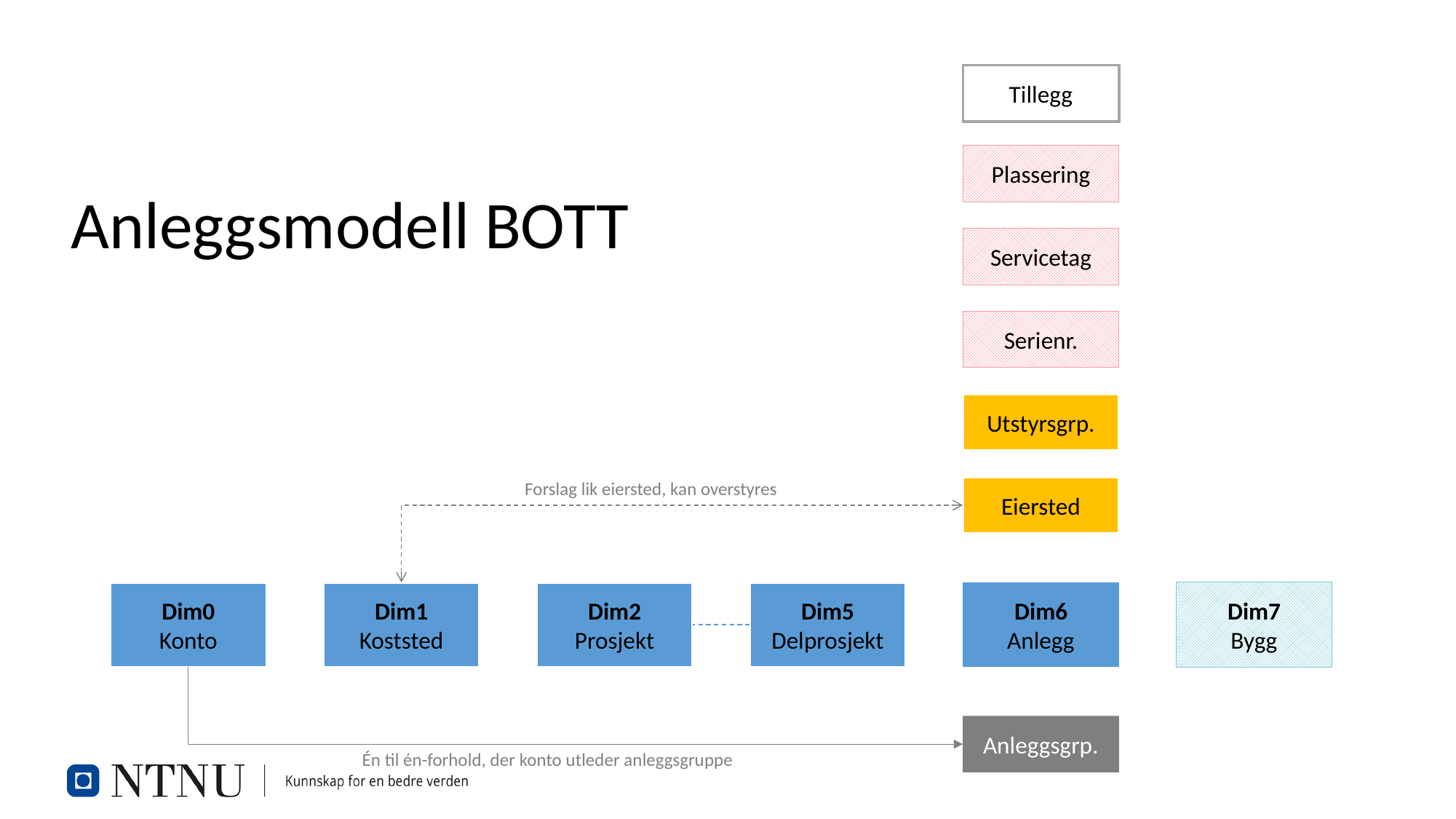

Tillegg
Plassering
Anleggsmodell BOTT
Servicetag
Serienr.
Utstyrsgrp.
Forslag lik eiersted, kan overstyres
Eiersted
Dim0
Konto
Dim1
Koststed
Dim2
Prosjekt
Dim5
Delprosjekt
Dim6
Anlegg
Dim7
Bygg

Anleggsgrp.
Én til én-forhold, der konto utleder anleggsgruppe